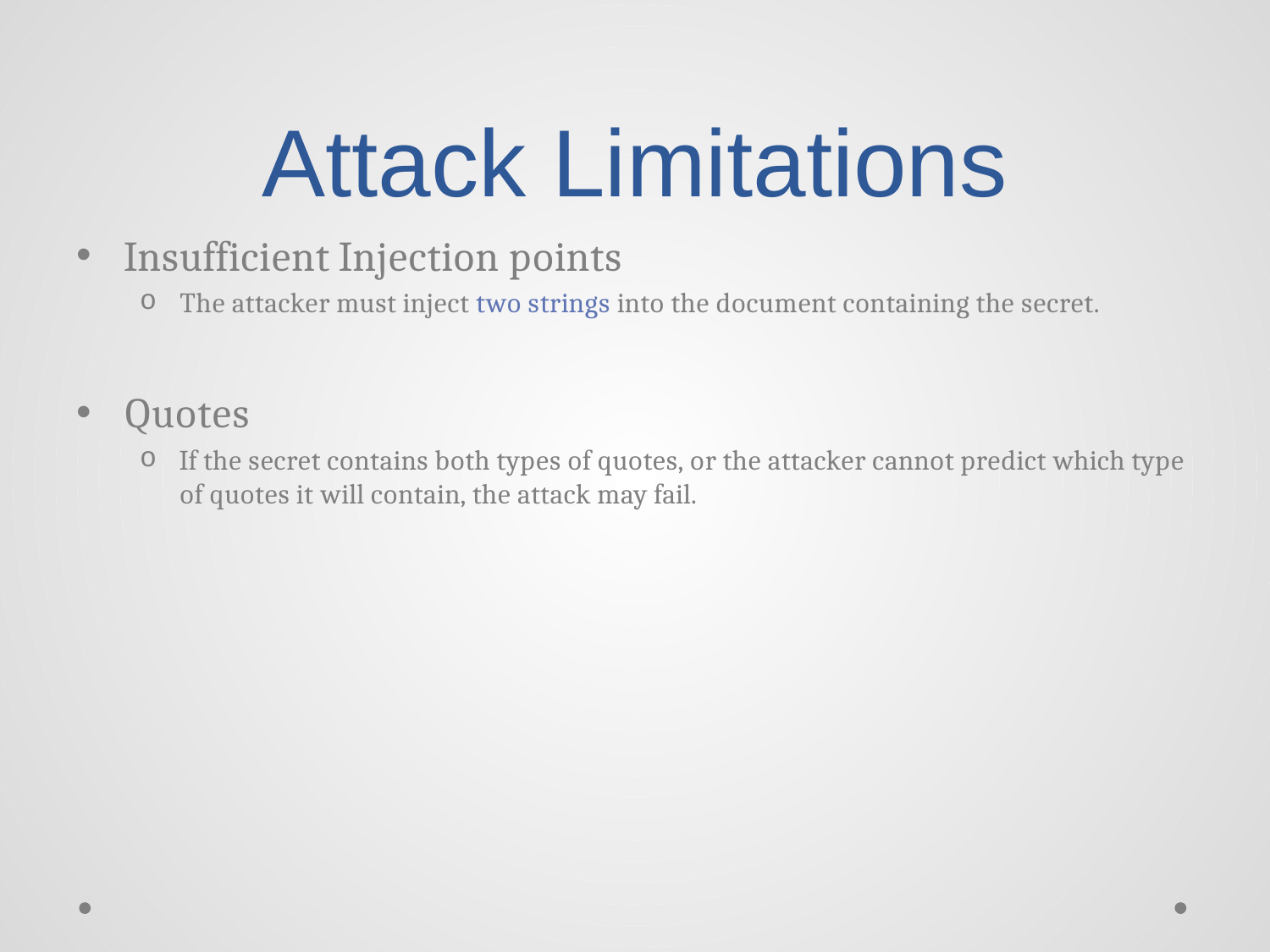

# Attack Limitations
Insufficient Injection points
The attacker must inject two strings into the document containing the secret.

Quotes
If the secret contains both types of quotes, or the attacker cannot predict which type of quotes it will contain, the attack may fail.